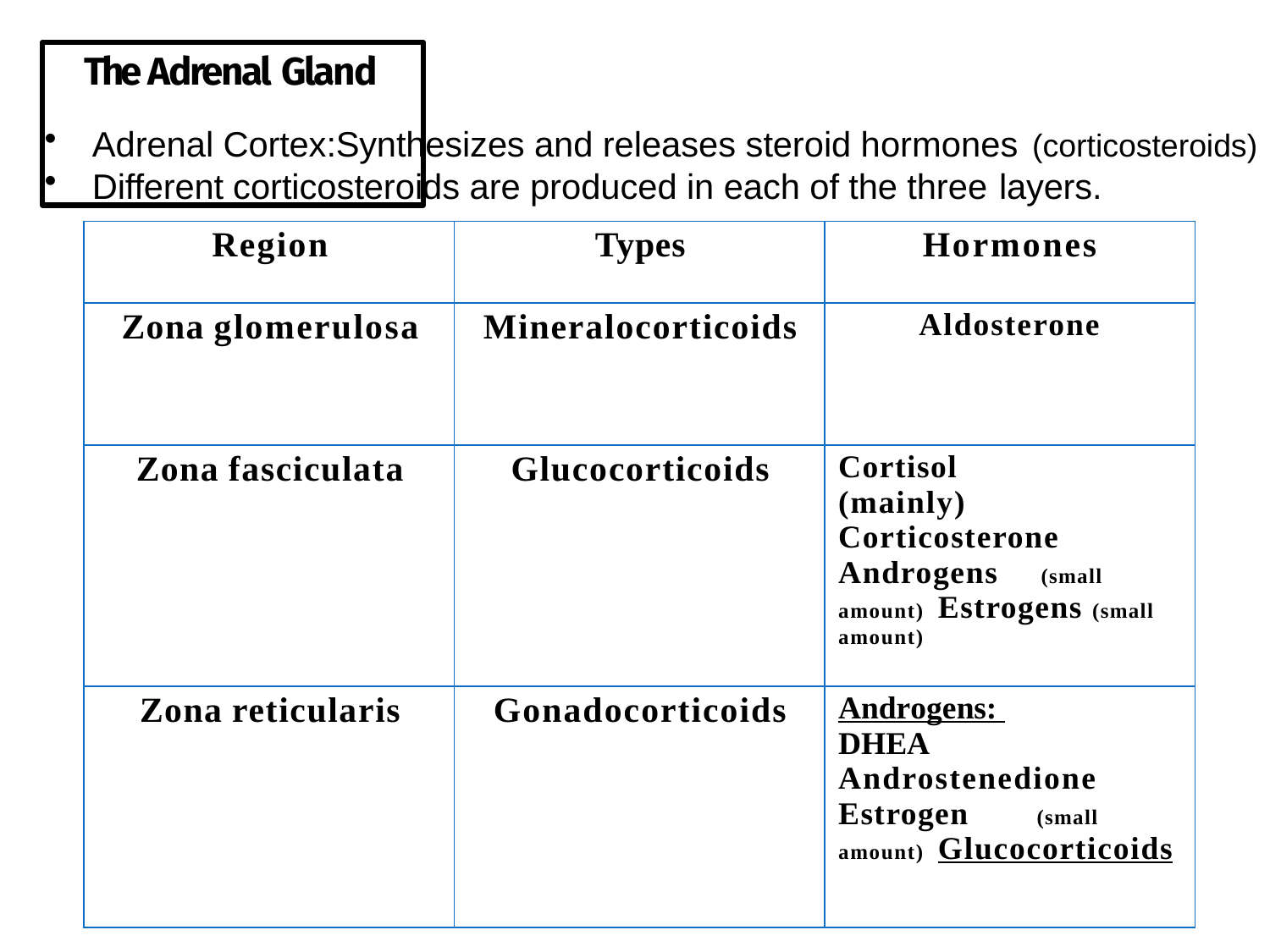

# The Adrenal Gland
Adrenal Cortex:Synthesizes and releases steroid hormones (corticosteroids)
Different corticosteroids are produced in each of the three layers.
| Region | Types | Hormones |
| --- | --- | --- |
| Zona glomerulosa | Mineralocorticoids | Aldosterone |
| Zona fasciculata | Glucocorticoids | Cortisol (mainly) Corticosterone Androgens (small amount) Estrogens (small amount) |
| Zona reticularis | Gonadocorticoids | Androgens: DHEA Androstenedione Estrogen (small amount) Glucocorticoids |